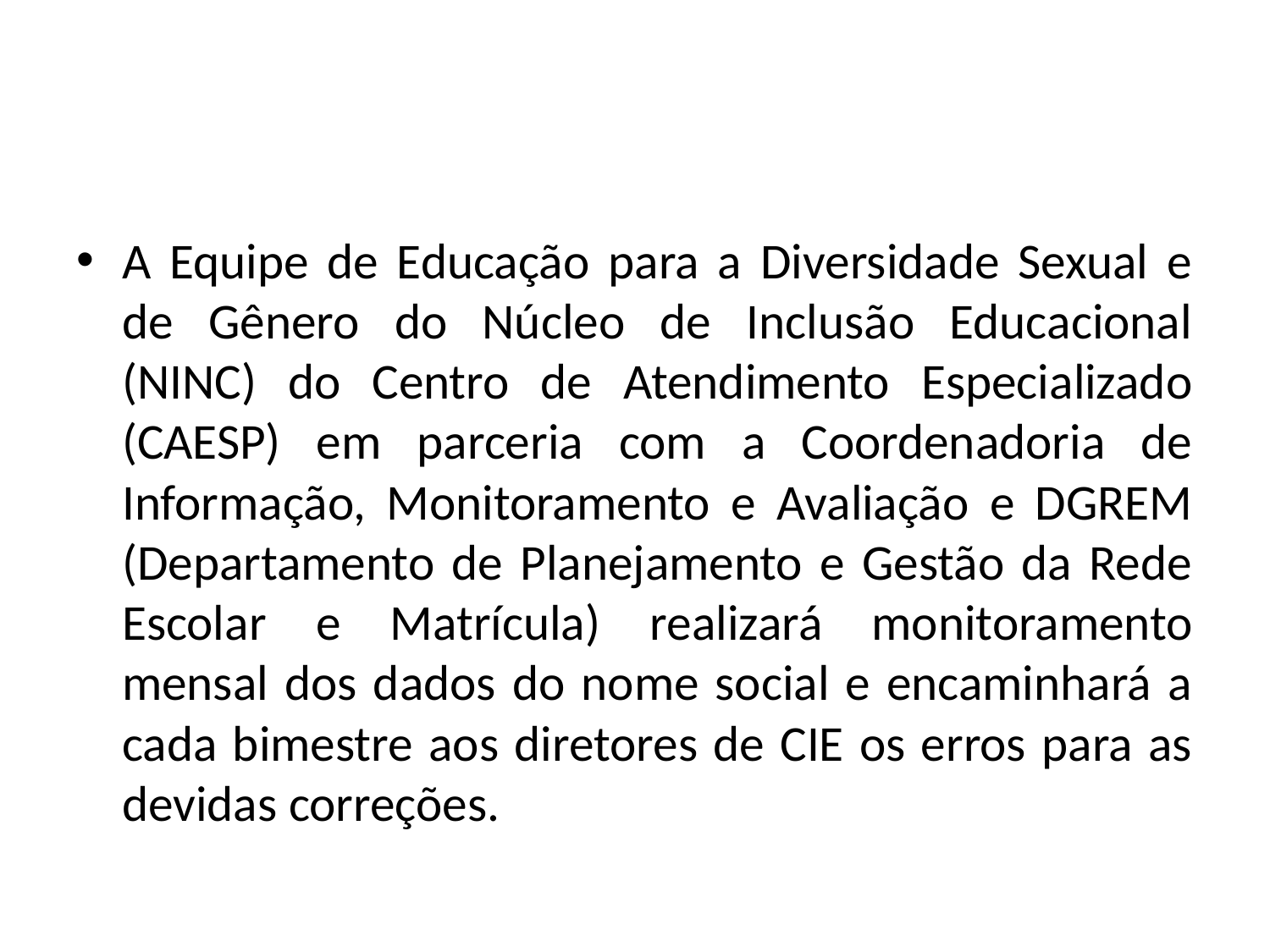

A Equipe de Educação para a Diversidade Sexual e de Gênero do Núcleo de Inclusão Educacional (NINC) do Centro de Atendimento Especializado (CAESP) em parceria com a Coordenadoria de Informação, Monitoramento e Avaliação e DGREM (Departamento de Planejamento e Gestão da Rede Escolar e Matrícula) realizará monitoramento mensal dos dados do nome social e encaminhará a cada bimestre aos diretores de CIE os erros para as devidas correções.